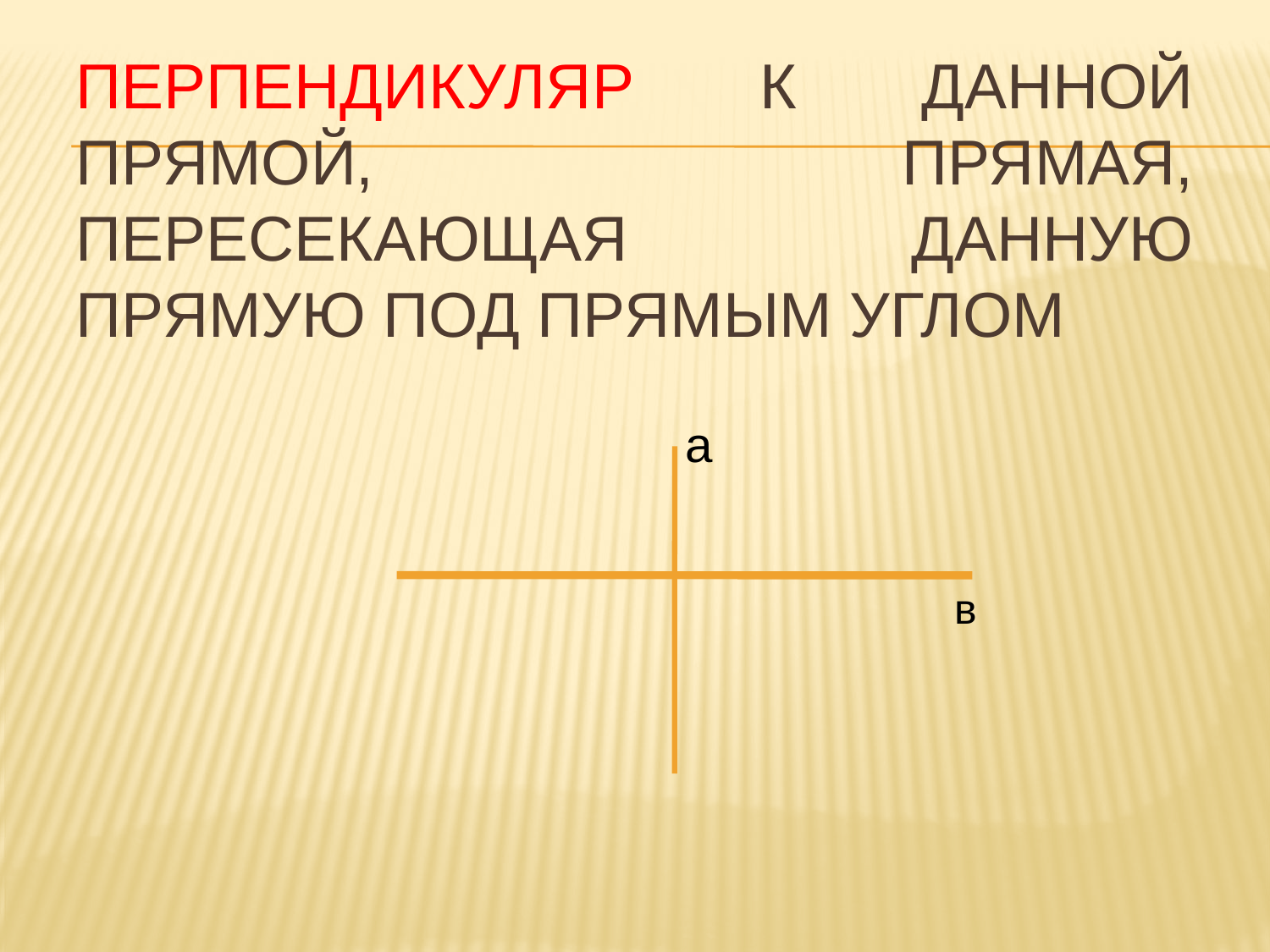

# Перпендикуляр к данной прямой, прямая, пересекающая данную прямую под прямым углом
а
в